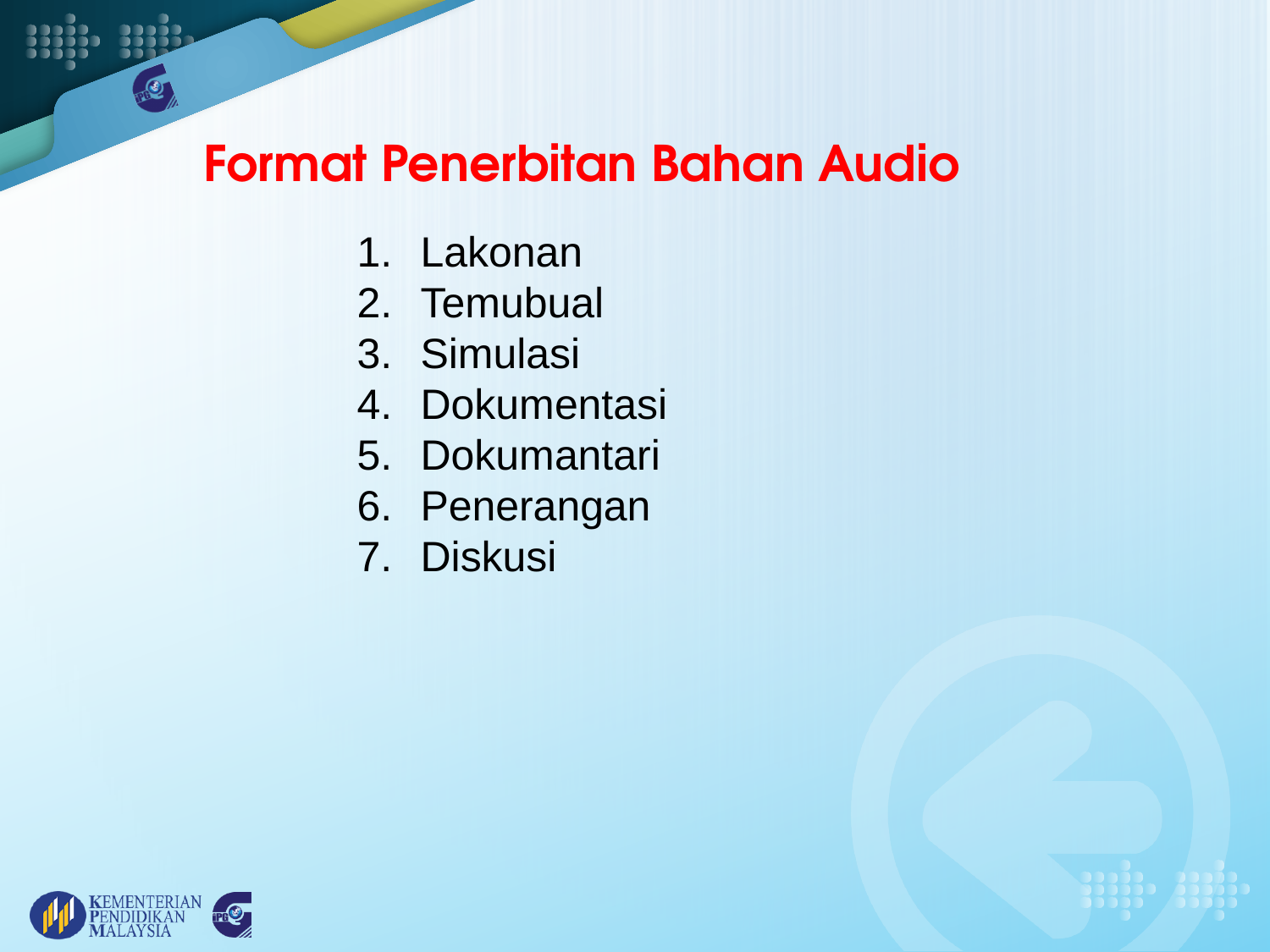

# Format Penerbitan Bahan Audio
Lakonan
Temubual
Simulasi
Dokumentasi
Dokumantari
Penerangan
Diskusi